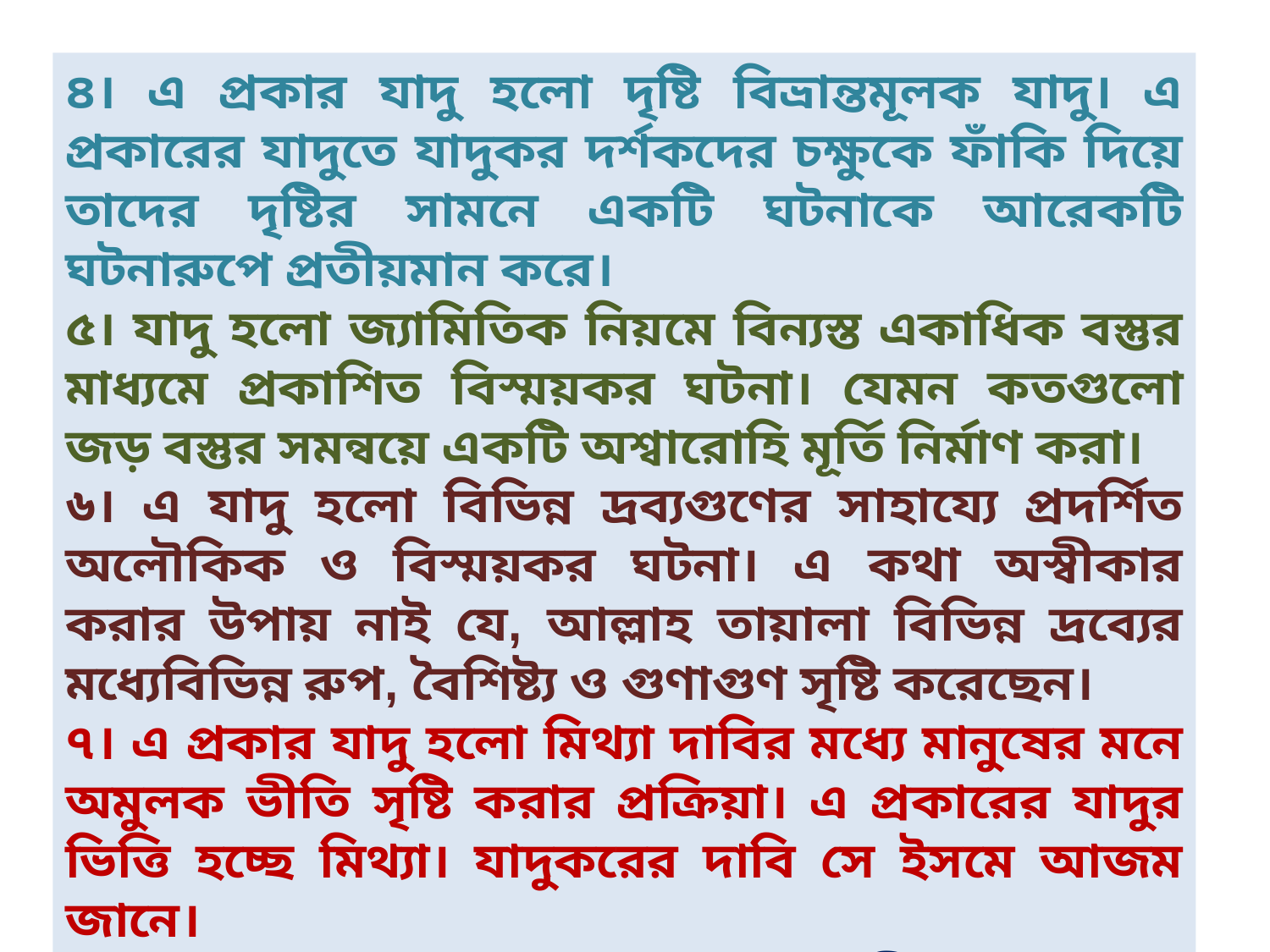

৪। এ প্রকার যাদু হলো দৃষ্টি বিভ্রান্তমূলক যাদু। এ প্রকারের যাদুতে যাদুকর দর্শকদের চক্ষুকে ফাঁকি দিয়ে তাদের দৃষ্টির সামনে একটি ঘটনাকে আরেকটি ঘটনারুপে প্রতীয়মান করে।
৫। যাদু হলো জ্যামিতিক নিয়মে বিন্যস্ত একাধিক বস্তুর মাধ্যমে প্রকাশিত বিস্ময়কর ঘটনা। যেমন কতগুলো জড় বস্তুর সমন্বয়ে একটি অশ্বারোহি মূর্তি নির্মাণ করা।
৬। এ যাদু হলো বিভিন্ন দ্রব্যগুণের সাহায্যে প্রদর্শিত অলৌকিক ও বিস্ময়কর ঘটনা। এ কথা অস্বীকার করার উপায় নাই যে, আল্লাহ তায়ালা বিভিন্ন দ্রব্যের মধ্যেবিভিন্ন রুপ, বৈশিষ্ট্য ও গুণাগুণ সৃষ্টি করেছেন।
৭। এ প্রকার যাদু হলো মিথ্যা দাবির মধ্যে মানুষের মনে অমুলক ভীতি সৃষ্টি করার প্রক্রিয়া। এ প্রকারের যাদুর ভিত্তি হচ্ছে মিথ্যা। যাদুকরের দাবি সে ইসমে আজম জানে।
৮। এ যাদু হলো সূক্ষ-পন্থায় চোগলখোরী করে একের বিরোদ্ধে অপরকে উত্তেজিত করে দেয়ার প্রক্রিয়া এ প্রকারের যাদু মানুষের মধ্যে বহুল প্রচলিত।